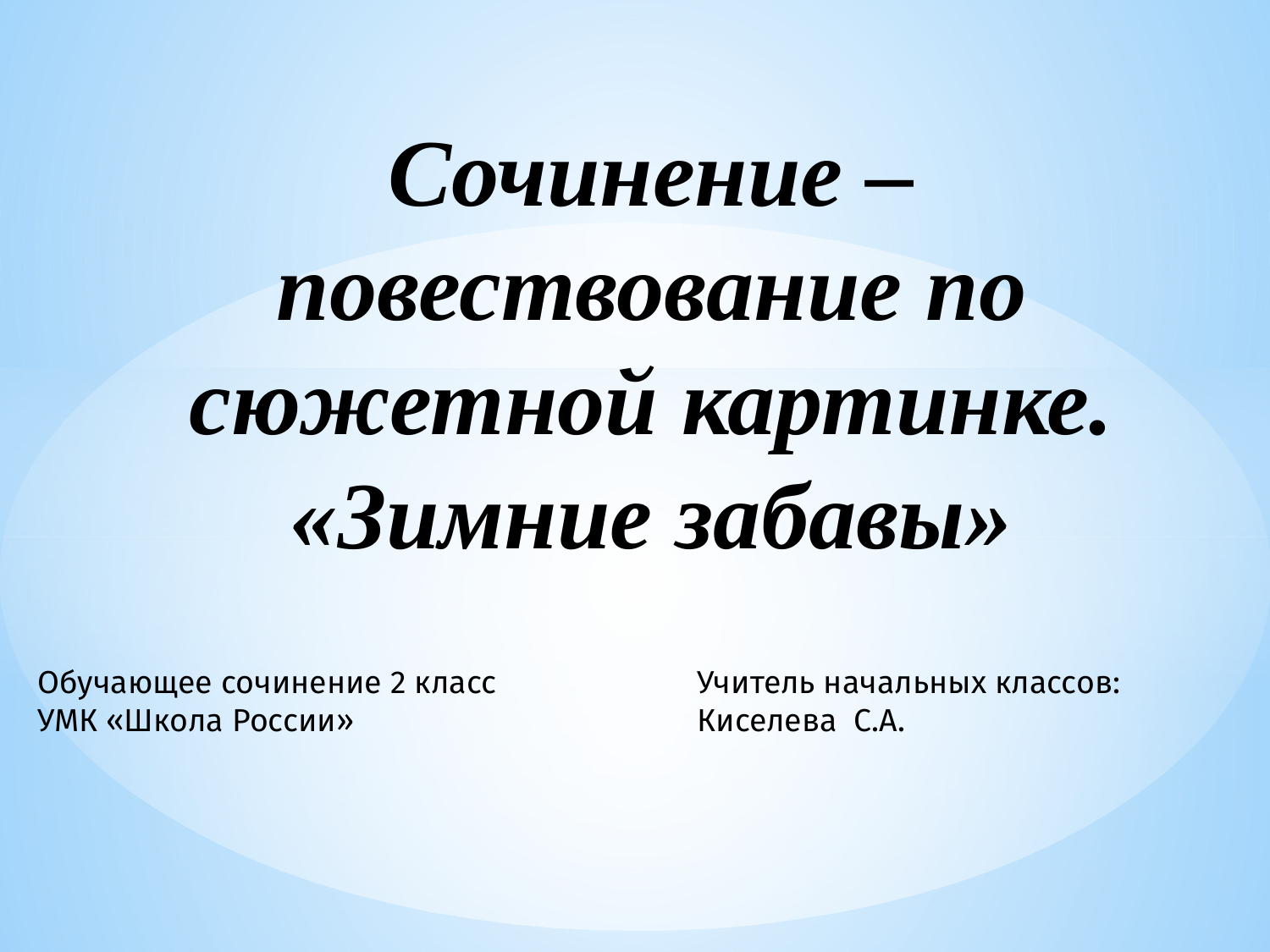

# Сочинение – повествование по сюжетной картинке. «Зимние забавы»
Обучающее сочинение 2 класс
УМК «Школа России»
Учитель начальных классов:
Киселева  С.А.